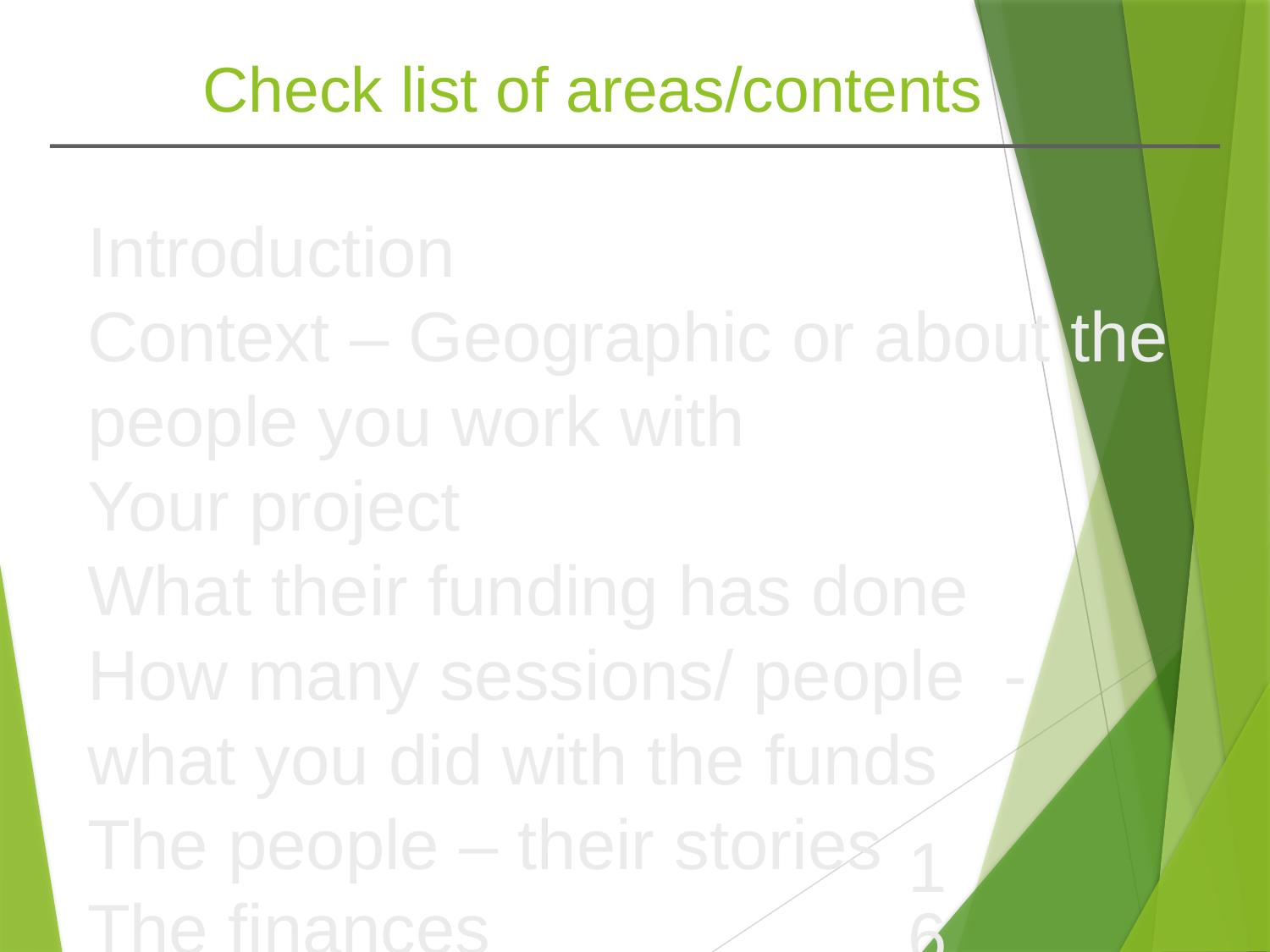

# Check list of areas/contents
Introduction
Context – Geographic or about the people you work with
Your project
What their funding has done
How many sessions/ people  - what you did with the funds
The people – their stories
The finances
The challenges along the way and how you tackled them, the learning from the delivery of the project
The future………

16